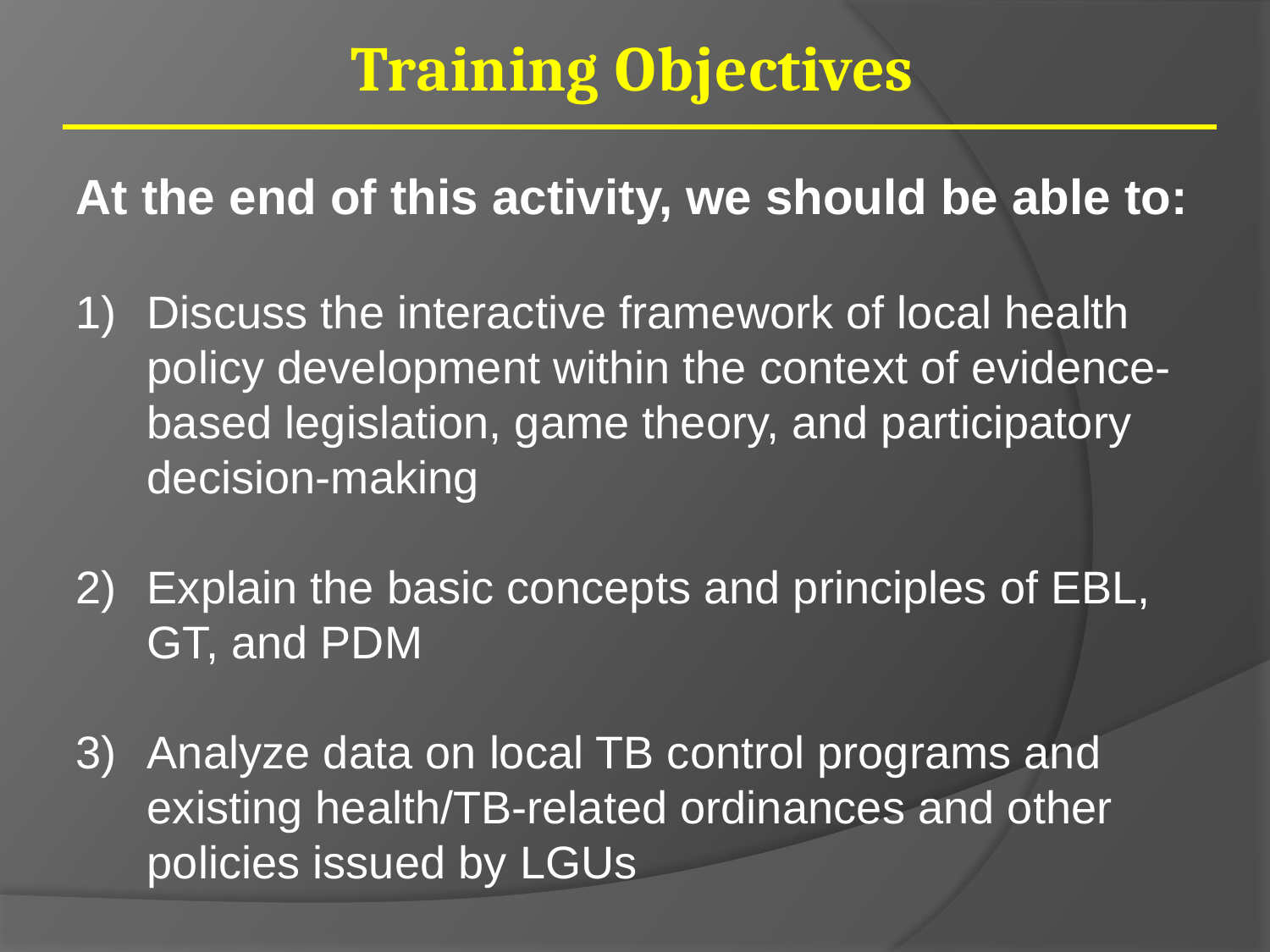

Training Objectives
At the end of this activity, we should be able to:

Discuss the interactive framework of local health policy development within the context of evidence-based legislation, game theory, and participatory decision-making

Explain the basic concepts and principles of EBL, GT, and PDM

Analyze data on local TB control programs and existing health/TB-related ordinances and other policies issued by LGUs